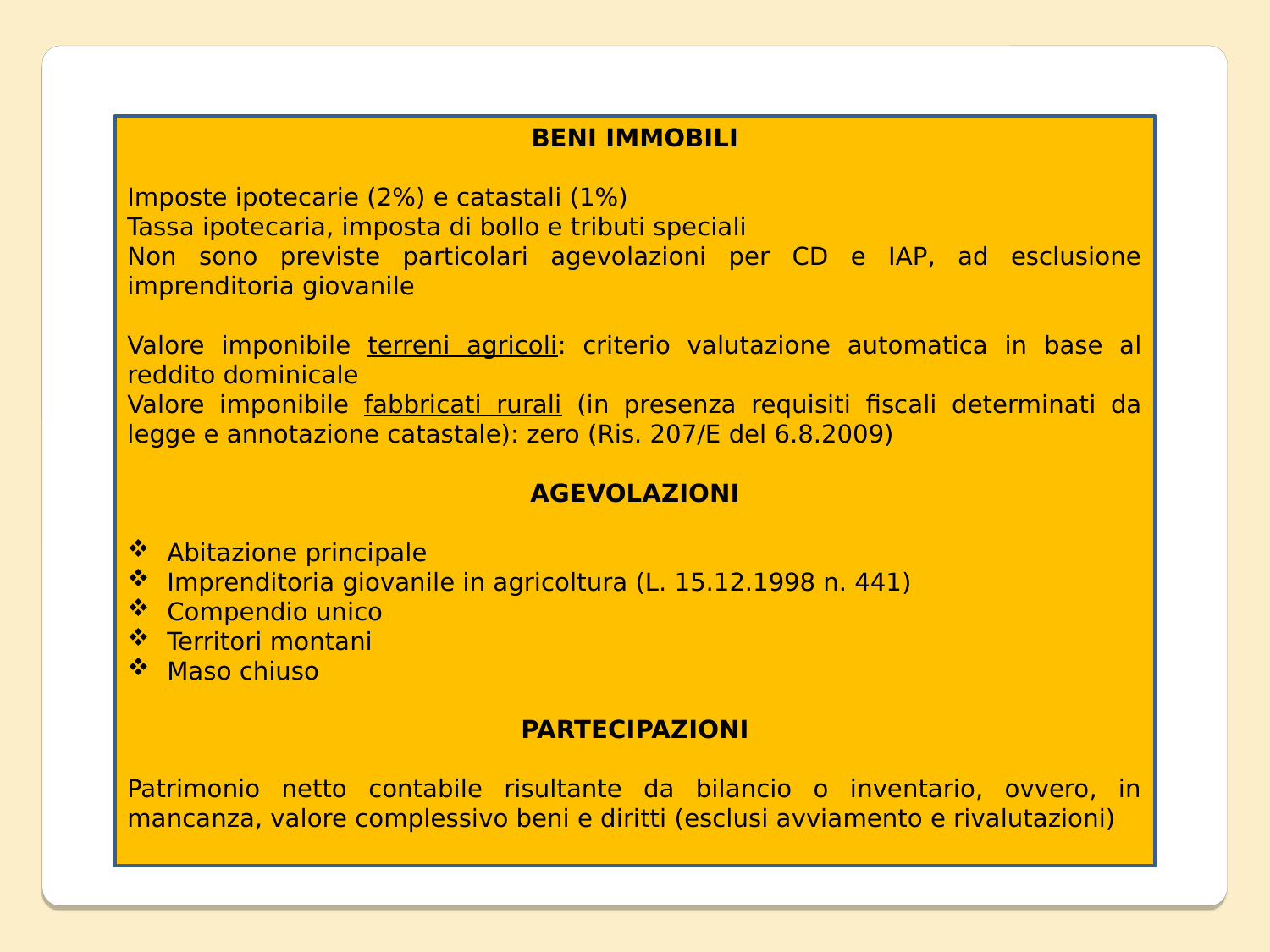

BENI IMMOBILI

Imposte ipotecarie (2%) e catastali (1%)
Tassa ipotecaria, imposta di bollo e tributi speciali
Non sono previste particolari agevolazioni per CD e IAP, ad esclusione imprenditoria giovanile

Valore imponibile terreni agricoli: criterio valutazione automatica in base al reddito dominicale
Valore imponibile fabbricati rurali (in presenza requisiti fiscali determinati da legge e annotazione catastale): zero (Ris. 207/E del 6.8.2009)

AGEVOLAZIONI

Abitazione principale
Imprenditoria giovanile in agricoltura (L. 15.12.1998 n. 441)
Compendio unico
Territori montani
Maso chiuso

PARTECIPAZIONI

Patrimonio netto contabile risultante da bilancio o inventario, ovvero, in mancanza, valore complessivo beni e diritti (esclusi avviamento e rivalutazioni)